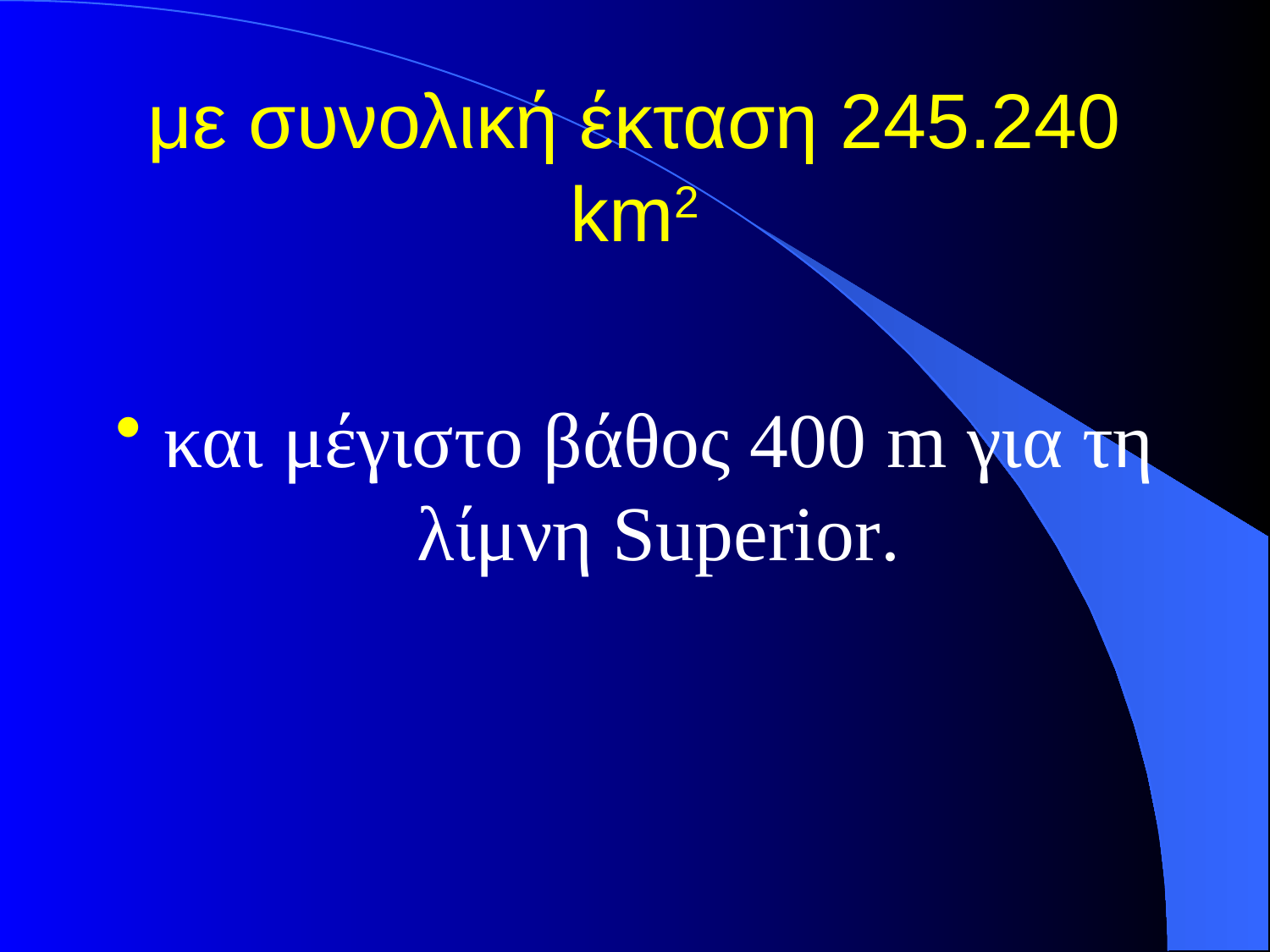

# με συνολική έκταση 245.240 km2

και μέγιστο βάθος 400 m για τη λίμνη Superior.